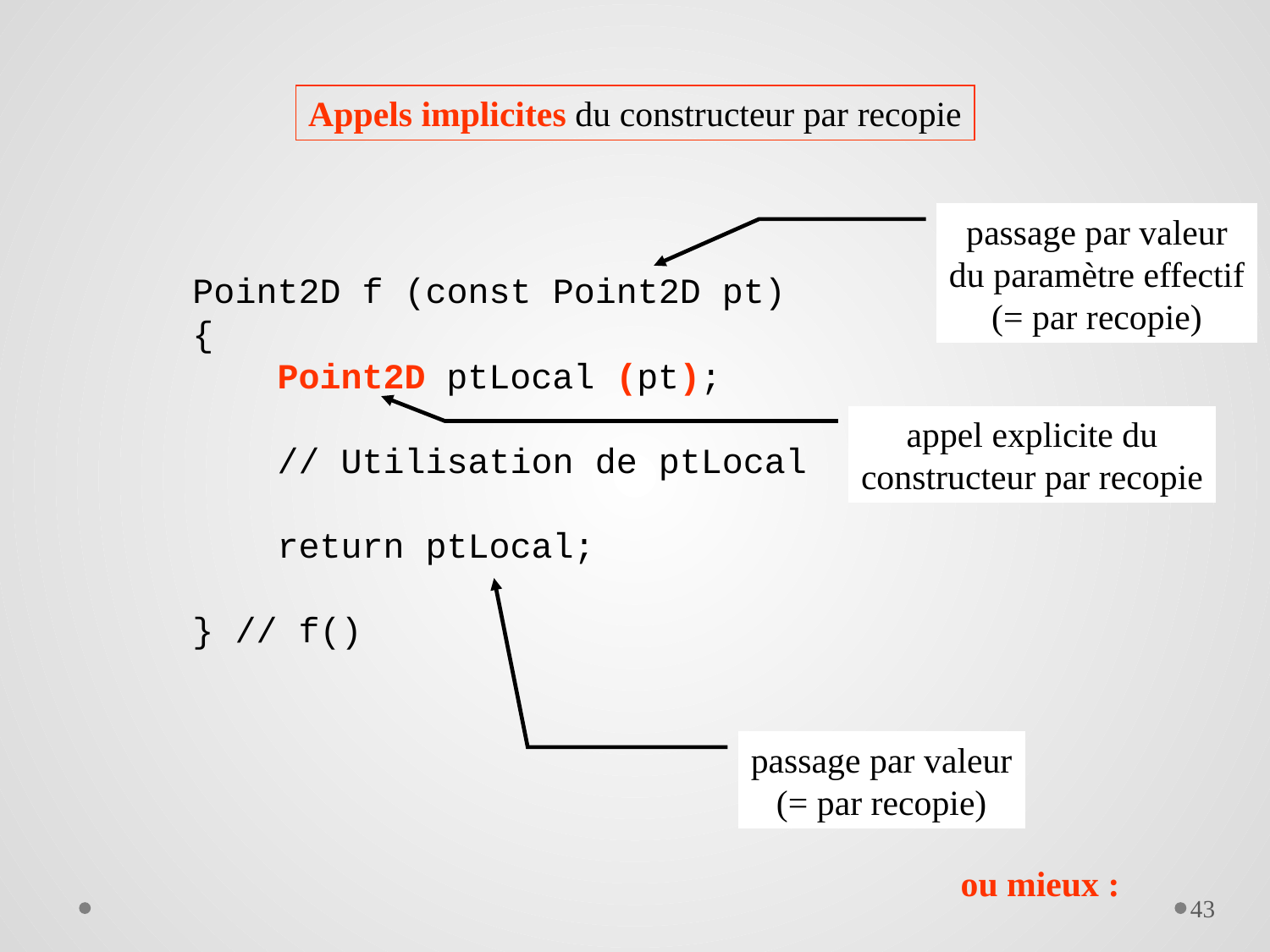

Appels implicites du constructeur par recopie
passage par valeur
du paramètre effectif
(= par recopie)
Point2D f (const Point2D pt)
{
    Point2D ptLocal (pt);

    // Utilisation de ptLocal

    return ptLocal;

} // f()
appel explicite du
constructeur par recopie
passage par valeur
(= par recopie)
ou mieux :
43